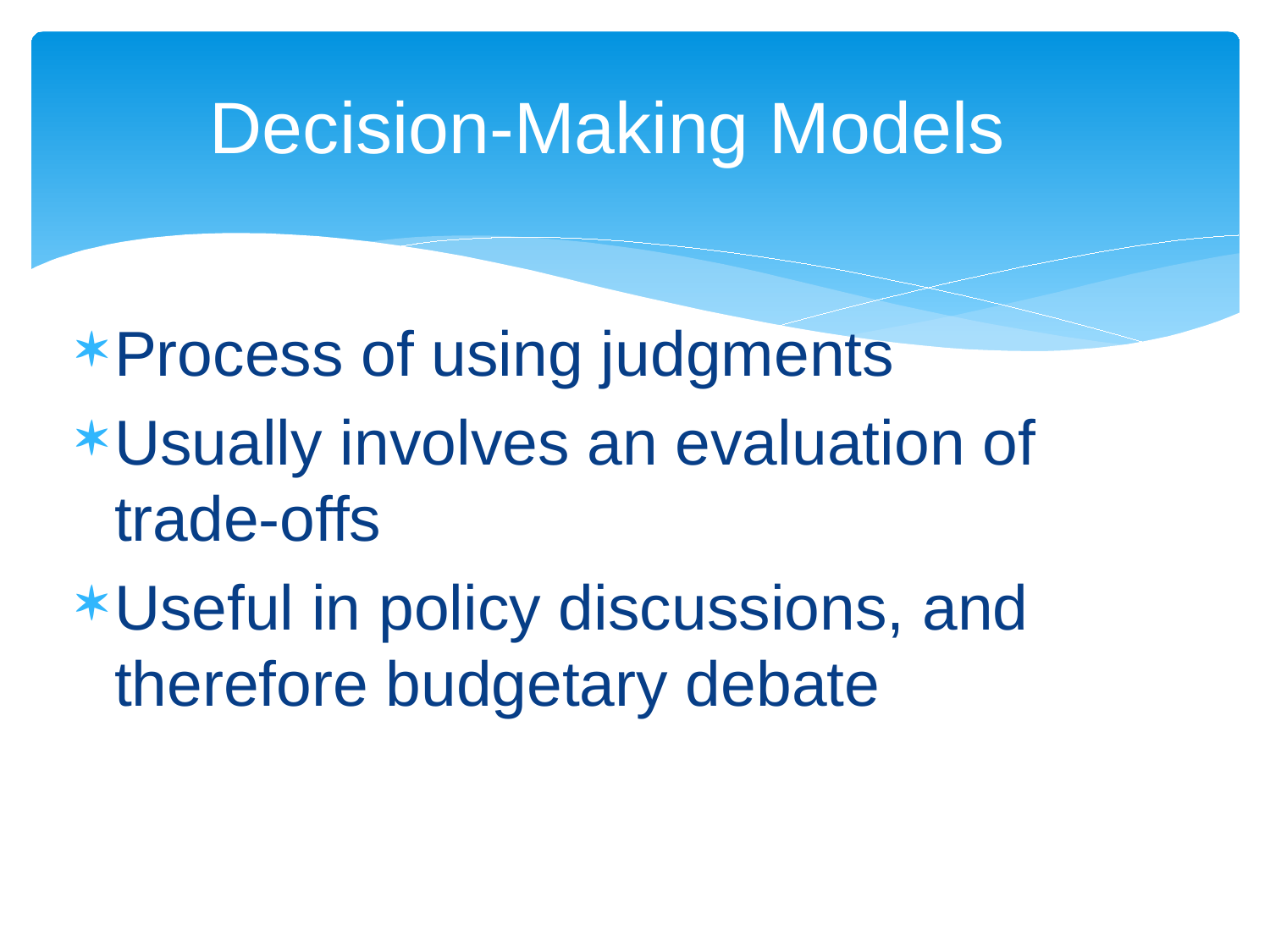

# Decision-Making Models
Process of using judgments
Usually involves an evaluation of trade-offs
Useful in policy discussions, and therefore budgetary debate